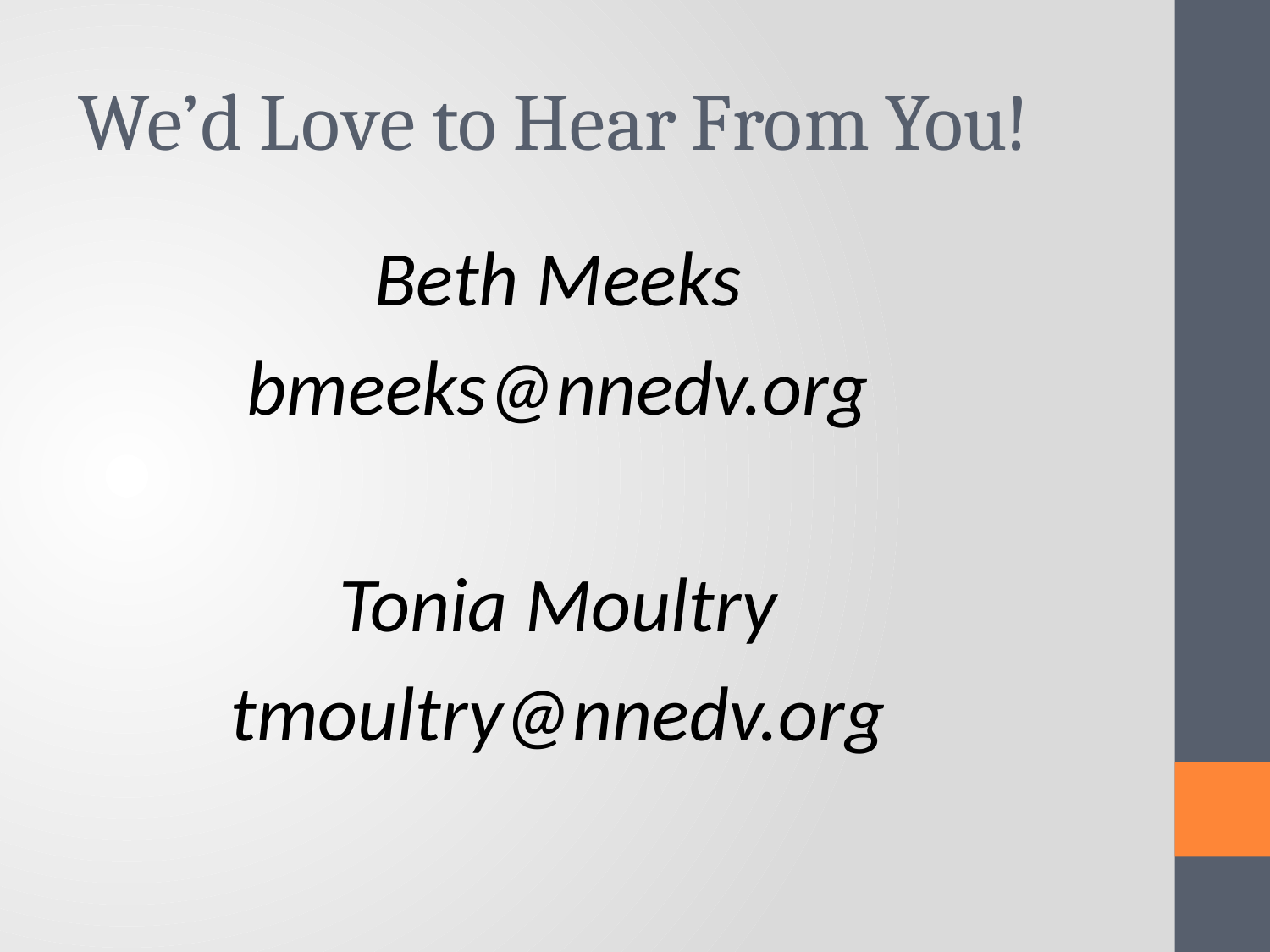

# We’d Love to Hear From You!
Beth Meeks
bmeeks@nnedv.org

Tonia Moultry
tmoultry@nnedv.org